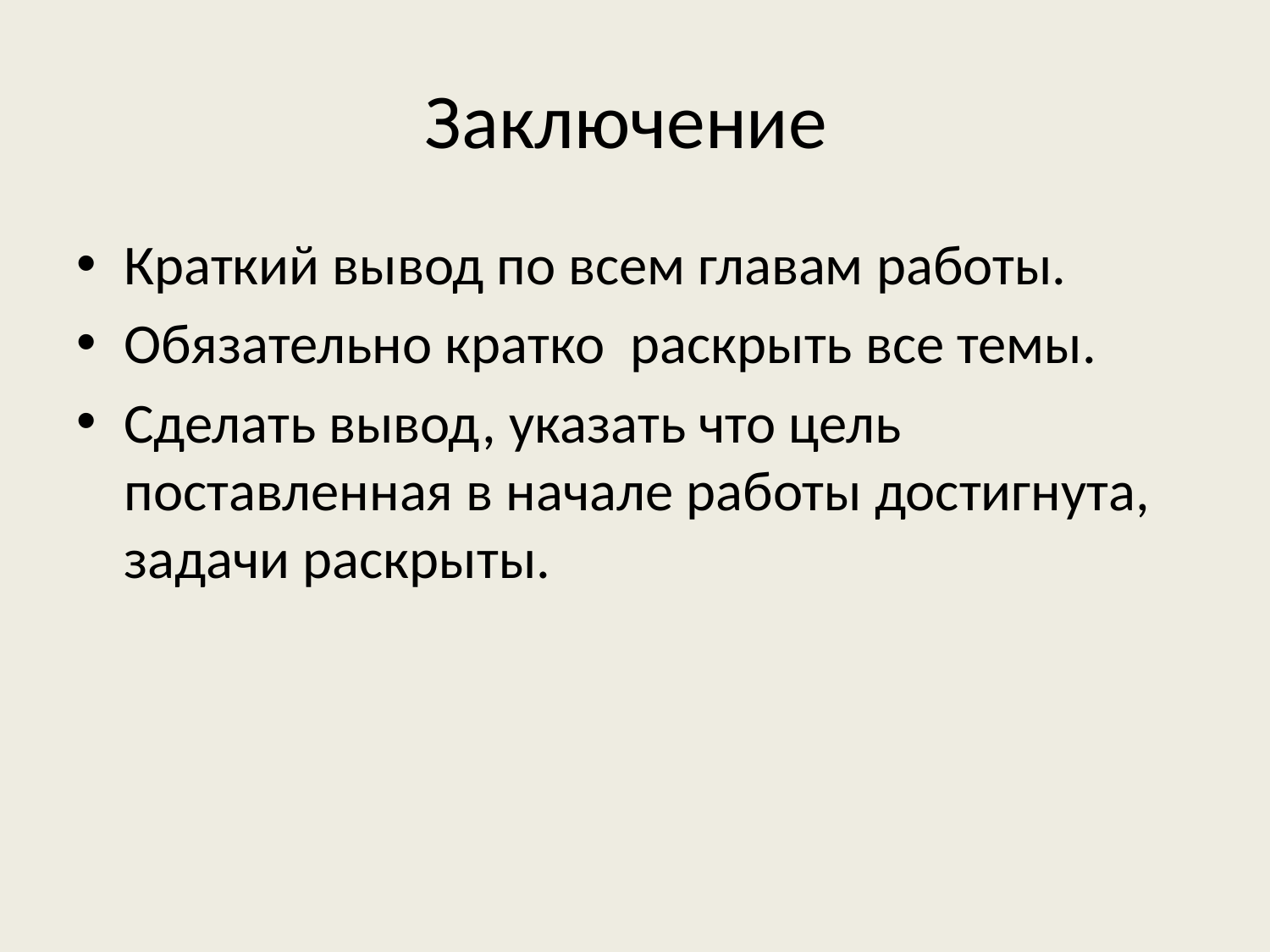

# Заключение
Краткий вывод по всем главам работы.
Обязательно кратко  раскрыть все темы.
Сделать вывод, указать что цель поставленная в начале работы достигнута, задачи раскрыты.